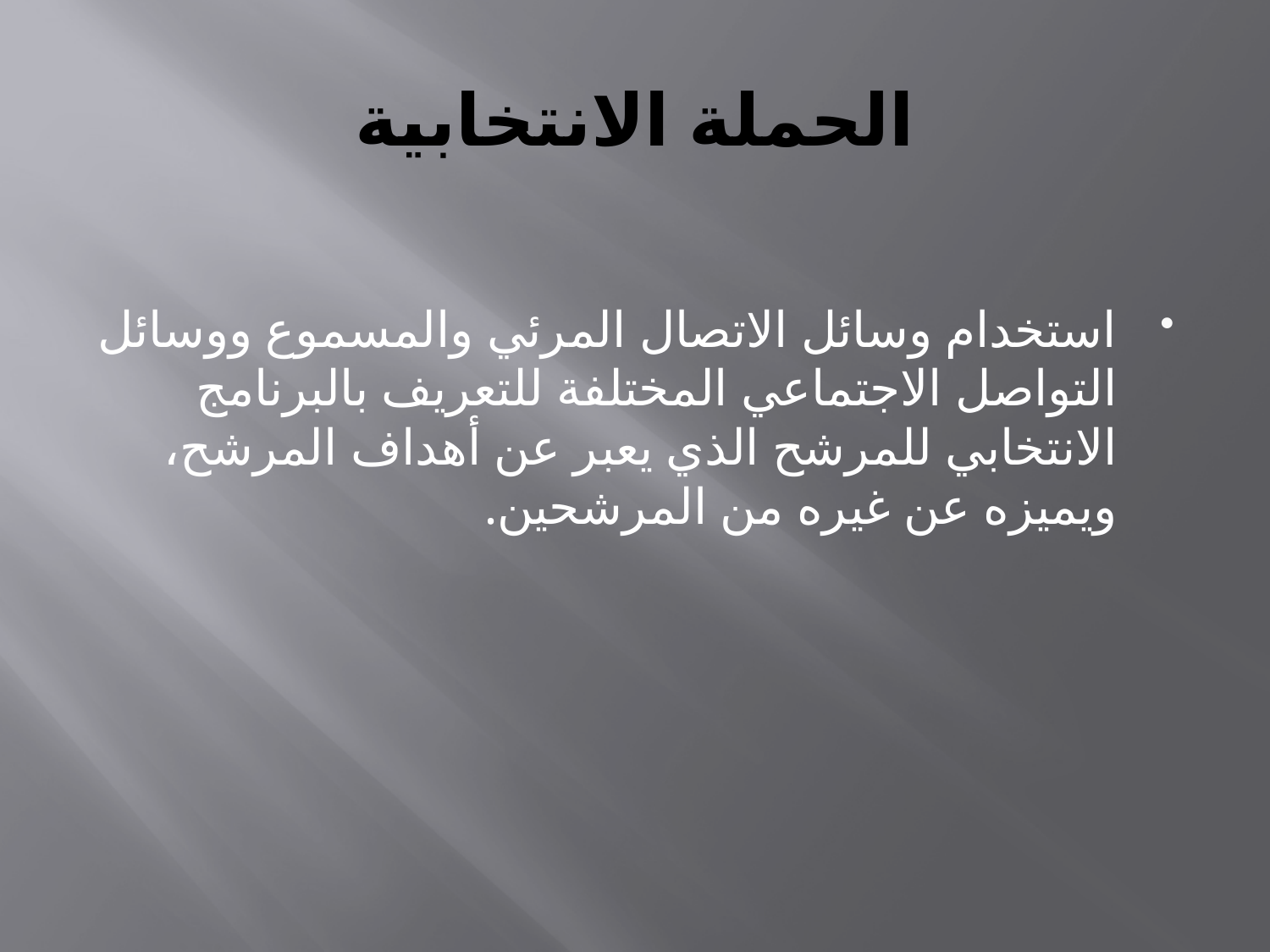

# الحملة الانتخابية

استخدام وسائل الاتصال المرئي والمسموع ووسائل التواصل الاجتماعي المختلفة للتعريف بالبرنامج الانتخابي للمرشح الذي يعبر عن أهداف المرشح، ويميزه عن غيره من المرشحين.